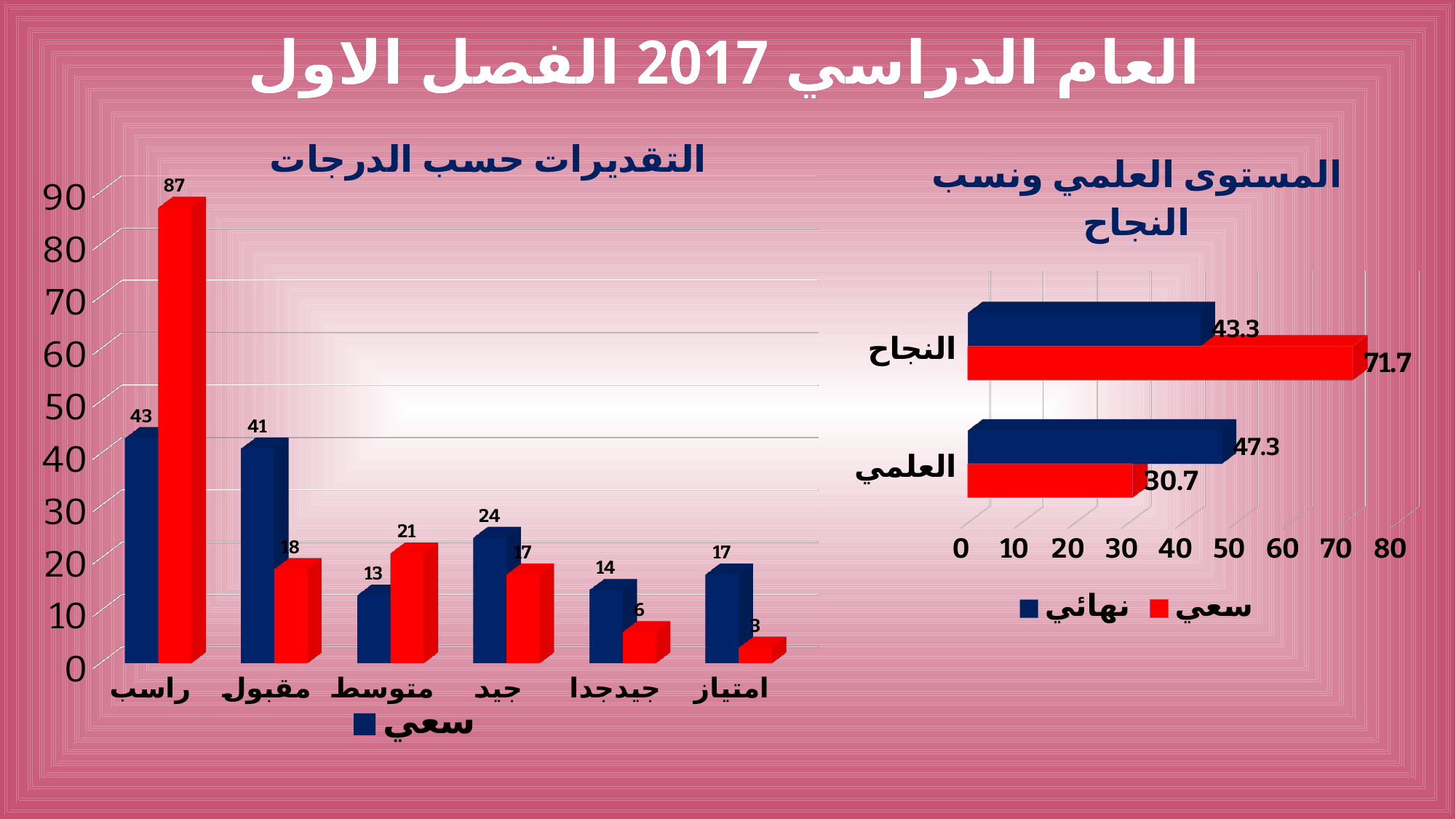

العام الدراسي 2017 الفصل الاول

[unsupported chart]

[unsupported chart]